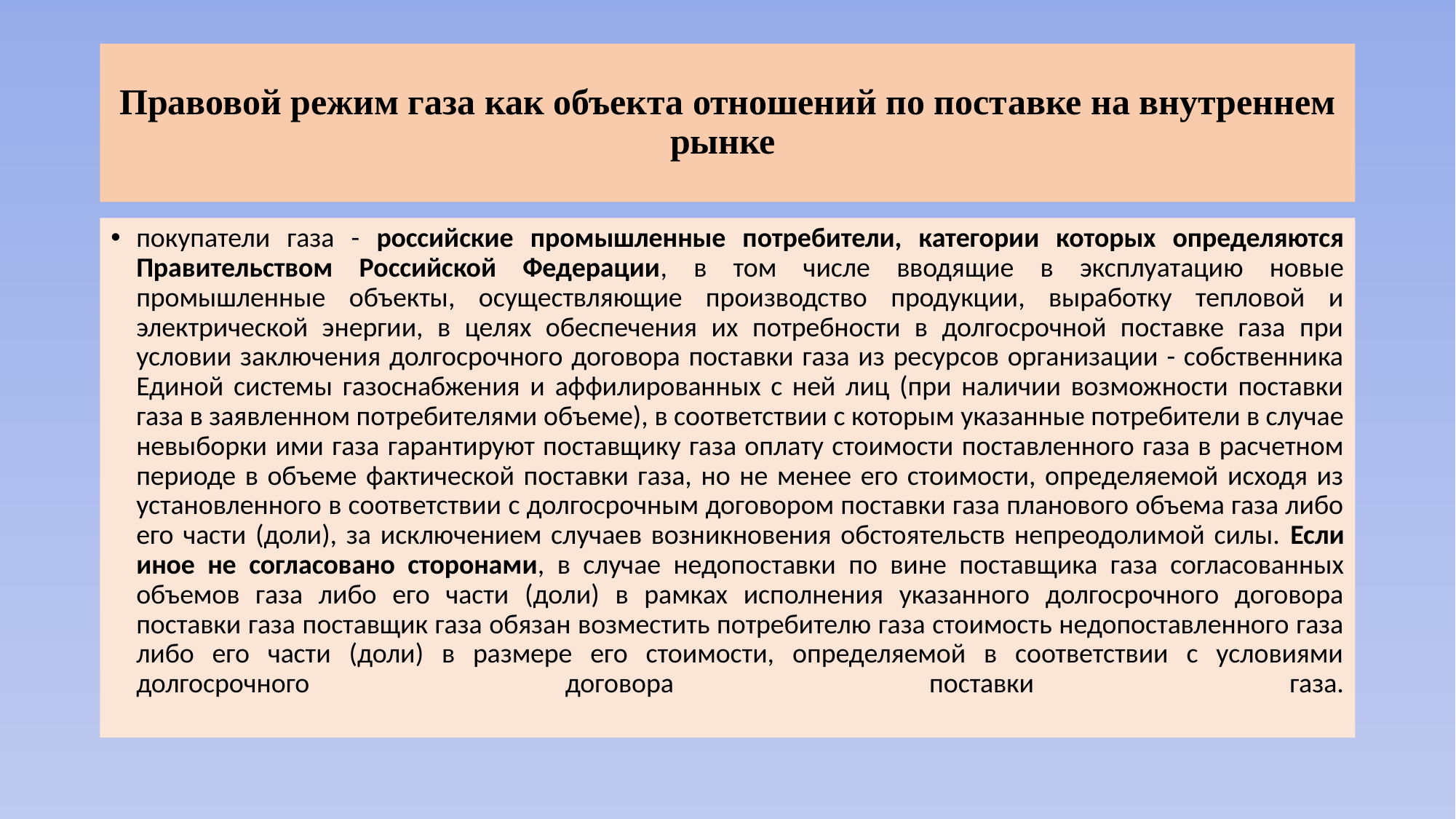

# Правовой режим газа как объекта отношений по поставке на внутреннем рынке
покупатели газа - российские промышленные потребители, категории которых определяются Правительством Российской Федерации, в том числе вводящие в эксплуатацию новые промышленные объекты, осуществляющие производство продукции, выработку тепловой и электрической энергии, в целях обеспечения их потребности в долгосрочной поставке газа при условии заключения долгосрочного договора поставки газа из ресурсов организации - собственника Единой системы газоснабжения и аффилированных с ней лиц (при наличии возможности поставки газа в заявленном потребителями объеме), в соответствии с которым указанные потребители в случае невыборки ими газа гарантируют поставщику газа оплату стоимости поставленного газа в расчетном периоде в объеме фактической поставки газа, но не менее его стоимости, определяемой исходя из установленного в соответствии с долгосрочным договором поставки газа планового объема газа либо его части (доли), за исключением случаев возникновения обстоятельств непреодолимой силы. Если иное не согласовано сторонами, в случае недопоставки по вине поставщика газа согласованных объемов газа либо его части (доли) в рамках исполнения указанного долгосрочного договора поставки газа поставщик газа обязан возместить потребителю газа стоимость недопоставленного газа либо его части (доли) в размере его стоимости, определяемой в соответствии с условиями долгосрочного договора поставки газа.